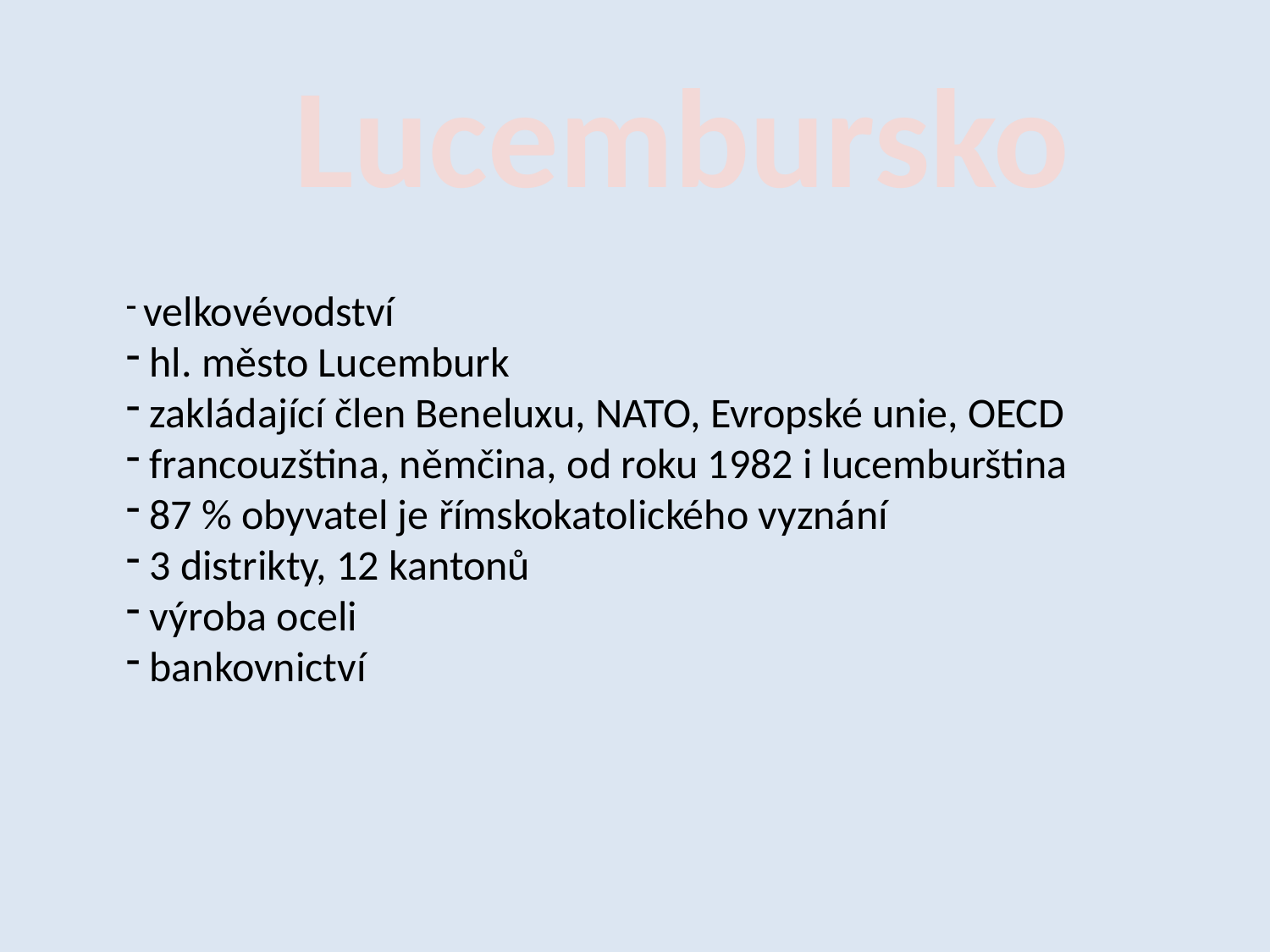

Lucembursko
 velkovévodství
 hl. město Lucemburk
 zakládající člen Beneluxu, NATO, Evropské unie, OECD
 francouzština, němčina, od roku 1982 i lucemburština
 87 % obyvatel je římskokatolického vyznání
 3 distrikty, 12 kantonů
 výroba oceli
 bankovnictví